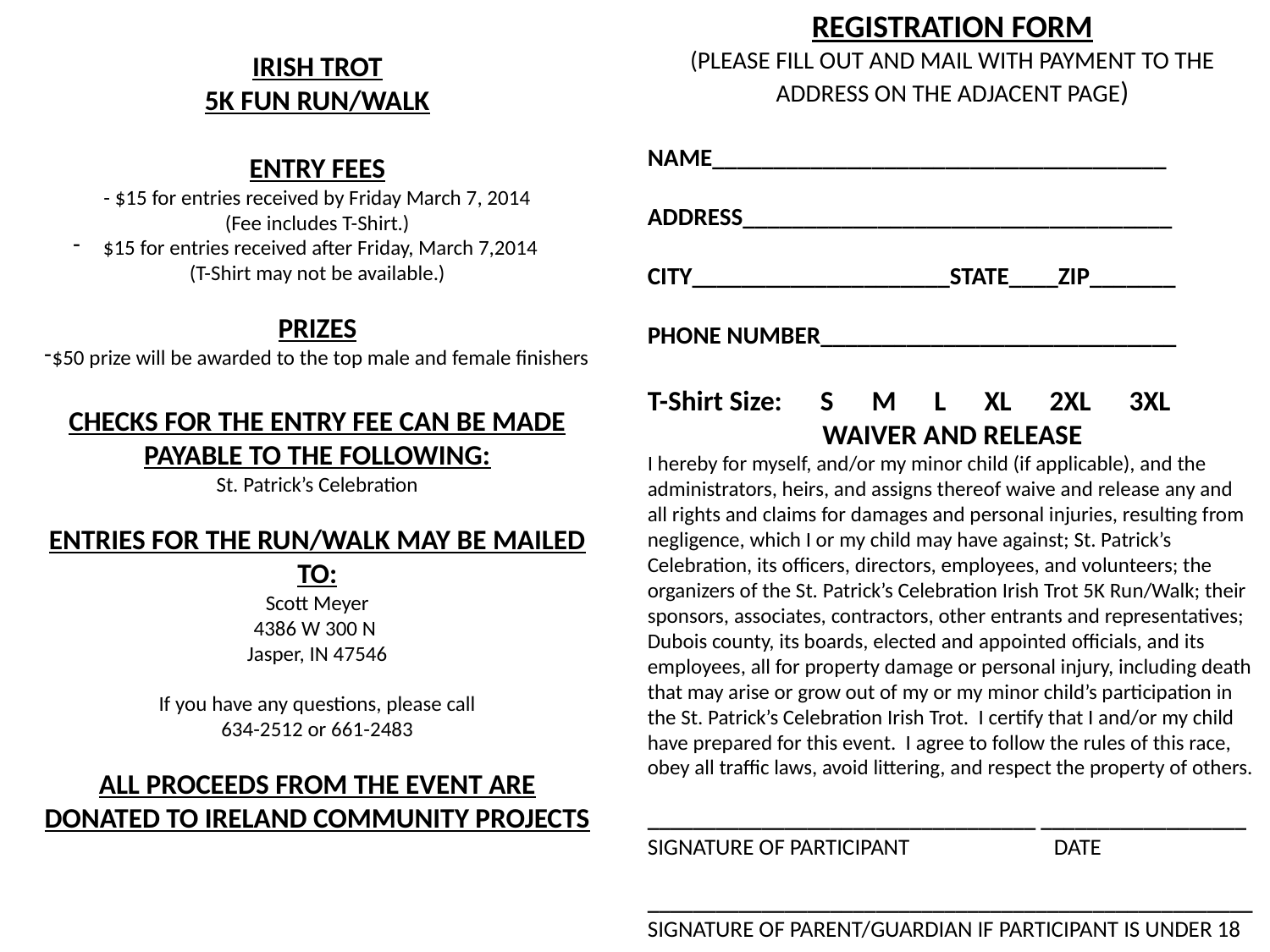

REGISTRATION FORM
(PLEASE FILL OUT AND MAIL WITH PAYMENT TO THE ADDRESS ON THE ADJACENT PAGE)

NAME_____________________________________

ADDRESS___________________________________

CITY_____________________STATE____ZIP_______

PHONE NUMBER_____________________________

T-Shirt Size:      S      M      L      XL      2XL      3XL
WAIVER AND RELEASE
I hereby for myself, and/or my minor child (if applicable), and the administrators, heirs, and assigns thereof waive and release any and all rights and claims for damages and personal injuries, resulting from negligence, which I or my child may have against; St. Patrick’s Celebration, its officers, directors, employees, and volunteers; the organizers of the St. Patrick’s Celebration Irish Trot 5K Run/Walk; their sponsors, associates, contractors, other entrants and representatives; Dubois county, its boards, elected and appointed officials, and its employees, all for property damage or personal injury, including death that may arise or grow out of my or my minor child’s participation in the St. Patrick’s Celebration Irish Trot.  I certify that I and/or my child have prepared for this event.  I agree to follow the rules of this race, obey all traffic laws, avoid littering, and respect the property of others.

__________________________________ __________________
SIGNATURE OF PARTICIPANT	     DATE

_____________________________________________________
SIGNATURE OF PARENT/GUARDIAN IF PARTICIPANT IS UNDER 18

IRISH TROT
5K FUN RUN/WALK

ENTRY FEES
- $15 for entries received by Friday March 7, 2014
(Fee includes T-Shirt.)
$15 for entries received after Friday, March 7,2014
(T-Shirt may not be available.)

PRIZES
$50 prize will be awarded to the top male and female finishers

CHECKS FOR THE ENTRY FEE CAN BE MADE PAYABLE TO THE FOLLOWING:
St. Patrick’s Celebration

ENTRIES FOR THE RUN/WALK MAY BE MAILED TO:
Scott Meyer
4386 W 300 N
Jasper, IN 47546

If you have any questions, please call
634-2512 or 661-2483

ALL PROCEEDS FROM THE EVENT ARE DONATED TO IRELAND COMMUNITY PROJECTS